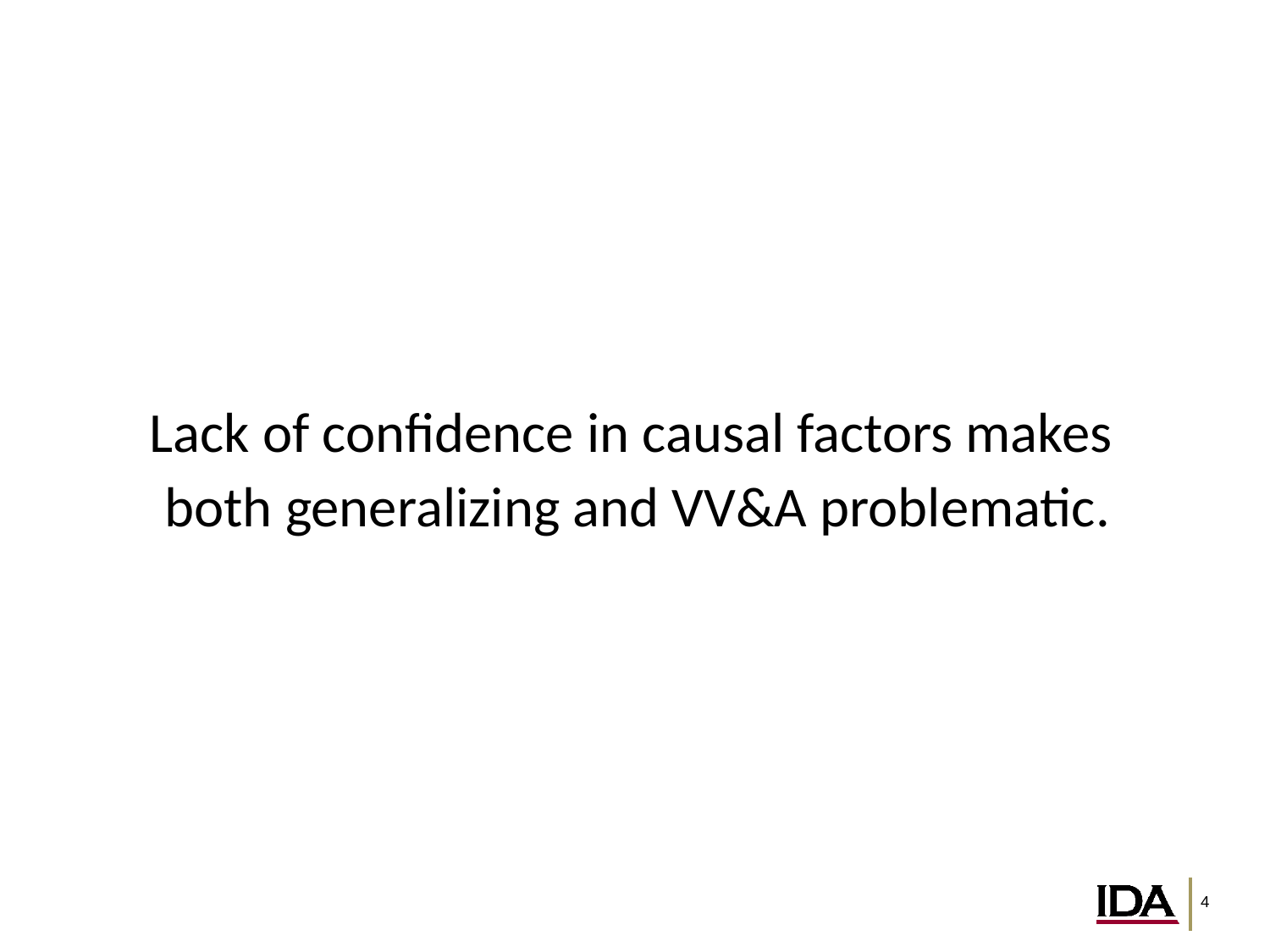

Lack of confidence in causal factors makes
 both generalizing and VV&A problematic.